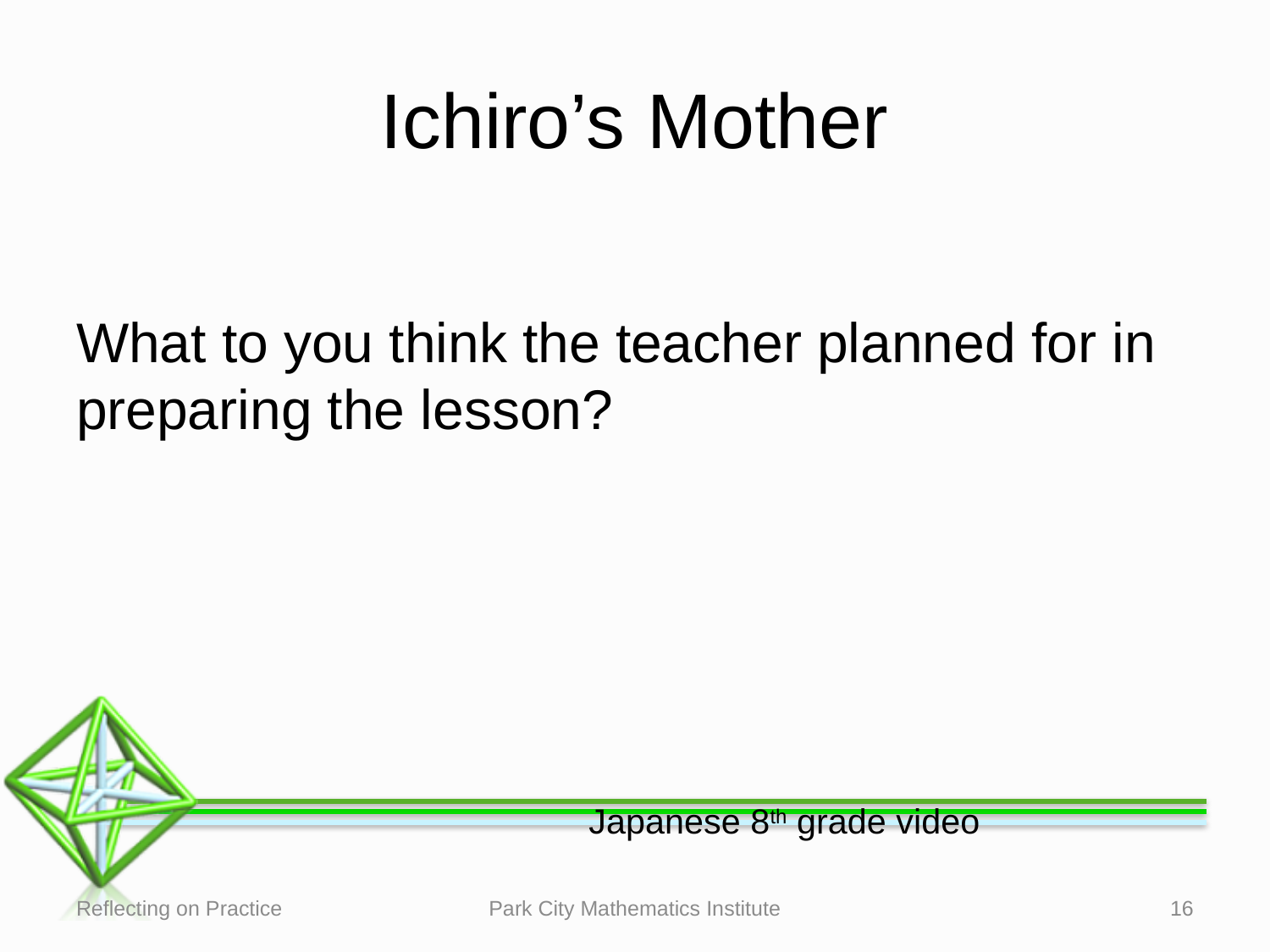

# Ichiro’s Mother

What to you think the teacher planned for in preparing the lesson?

	 Japanese 8th grade video
Reflecting on Practice
Park City Mathematics Institute
16